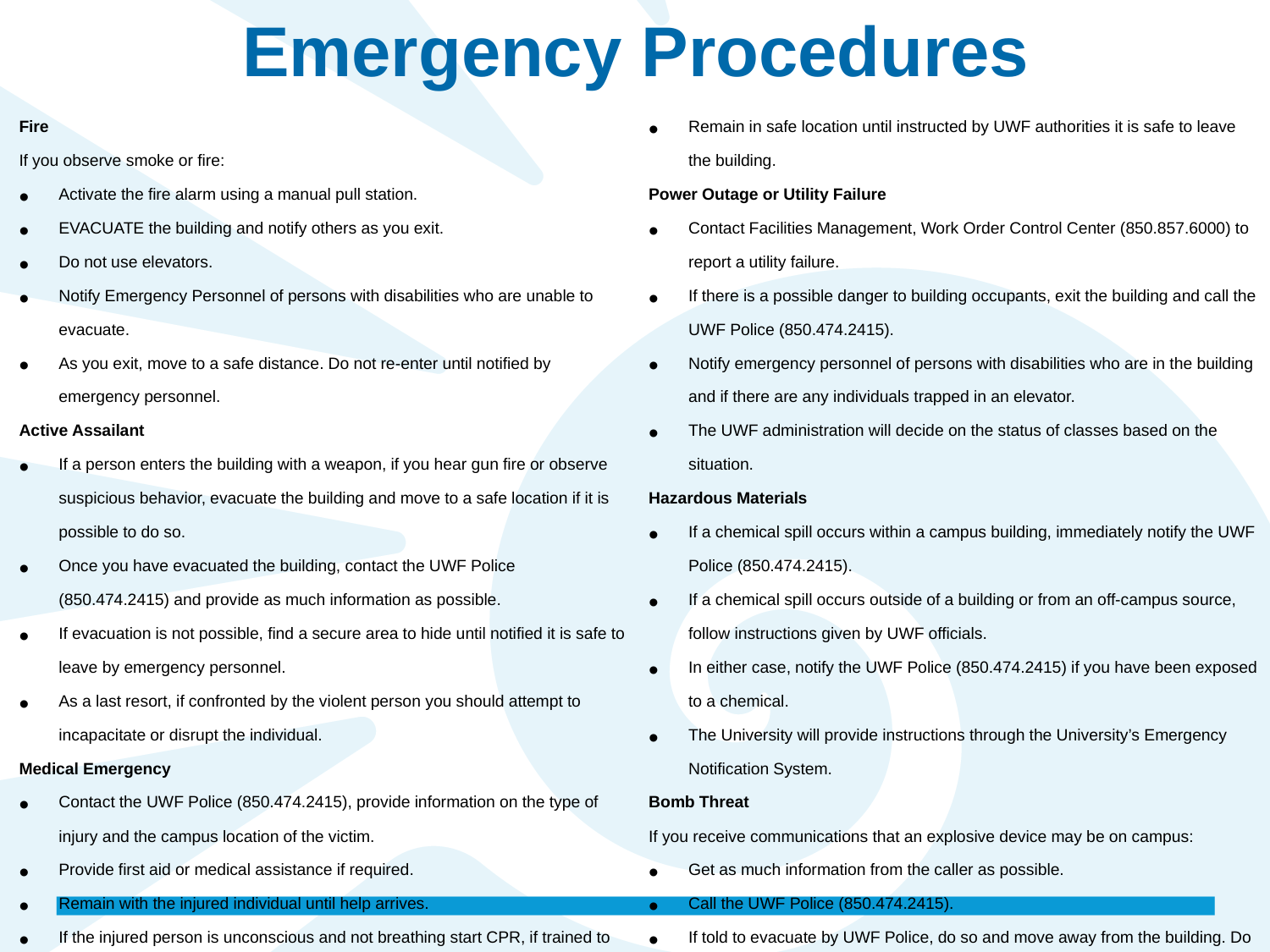

# Emergency Procedures
Fire
If you observe smoke or fire:
Activate the fire alarm using a manual pull station.
EVACUATE the building and notify others as you exit.
Do not use elevators.
Notify Emergency Personnel of persons with disabilities who are unable to evacuate.
As you exit, move to a safe distance. Do not re-enter until notified by emergency personnel.
Active Assailant
If a person enters the building with a weapon, if you hear gun fire or observe suspicious behavior, evacuate the building and move to a safe location if it is possible to do so.
Once you have evacuated the building, contact the UWF Police (850.474.2415) and provide as much information as possible.
If evacuation is not possible, find a secure area to hide until notified it is safe to leave by emergency personnel.
As a last resort, if confronted by the violent person you should attempt to incapacitate or disrupt the individual.
Medical Emergency
Contact the UWF Police (850.474.2415), provide information on the type of injury and the campus location of the victim.
Provide first aid or medical assistance if required.
Remain with the injured individual until help arrives.
If the injured person is unconscious and not breathing start CPR, if trained to do so.
Shelter-in-Place
During an event of severe weather or tornado warning:
The University will activate appropriate methods of emergency notification.
Immediately seek refuge inside the nearest building.
Find a safe location in the lowest level, preferably in interior hallways or rooms away from glass windows.
Remain in safe location until instructed by UWF authorities it is safe to leave the building.
Power Outage or Utility Failure
Contact Facilities Management, Work Order Control Center (850.857.6000) to report a utility failure.
If there is a possible danger to building occupants, exit the building and call the UWF Police (850.474.2415).
Notify emergency personnel of persons with disabilities who are in the building and if there are any individuals trapped in an elevator.
The UWF administration will decide on the status of classes based on the situation.
Hazardous Materials
If a chemical spill occurs within a campus building, immediately notify the UWF Police (850.474.2415).
If a chemical spill occurs outside of a building or from an off-campus source, follow instructions given by UWF officials.
In either case, notify the UWF Police (850.474.2415) if you have been exposed to a chemical.
The University will provide instructions through the University’s Emergency Notification System.
Bomb Threat
If you receive communications that an explosive device may be on campus:
Get as much information from the caller as possible.
Call the UWF Police (850.474.2415).
If told to evacuate by UWF Police, do so and move away from the building. Do not touch anything!
Suspicious Package
If you observe a suspicious object, which may be a potential bomb, DO NOT HANDLE THE OBJECT.
Contact the UWF Police (850.474.2415). Provide as much information as possible.
Evacuate the area and await instructions from the UWF Police.